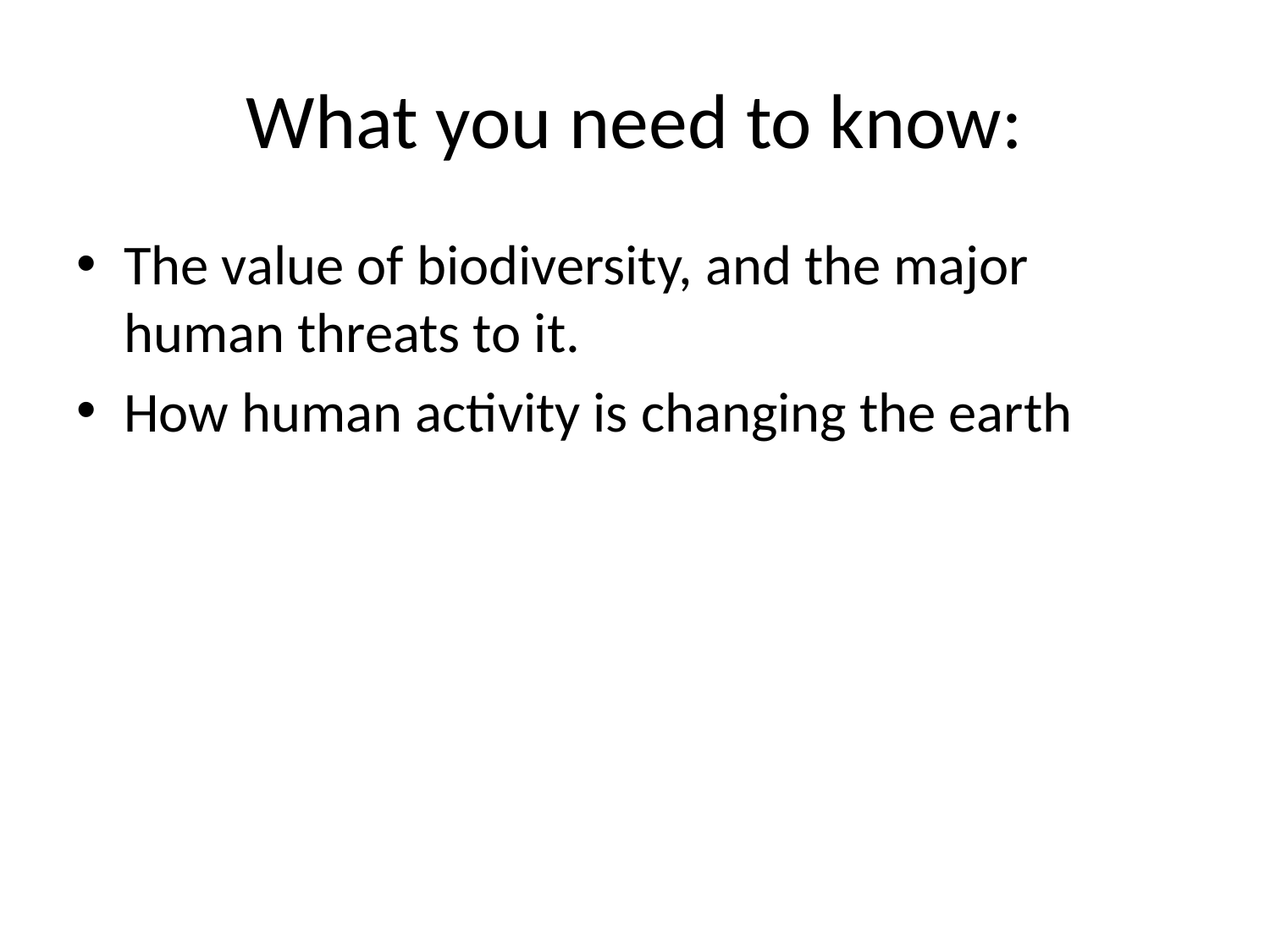

# What you need to know:
The value of biodiversity, and the major human threats to it.
How human activity is changing the earth